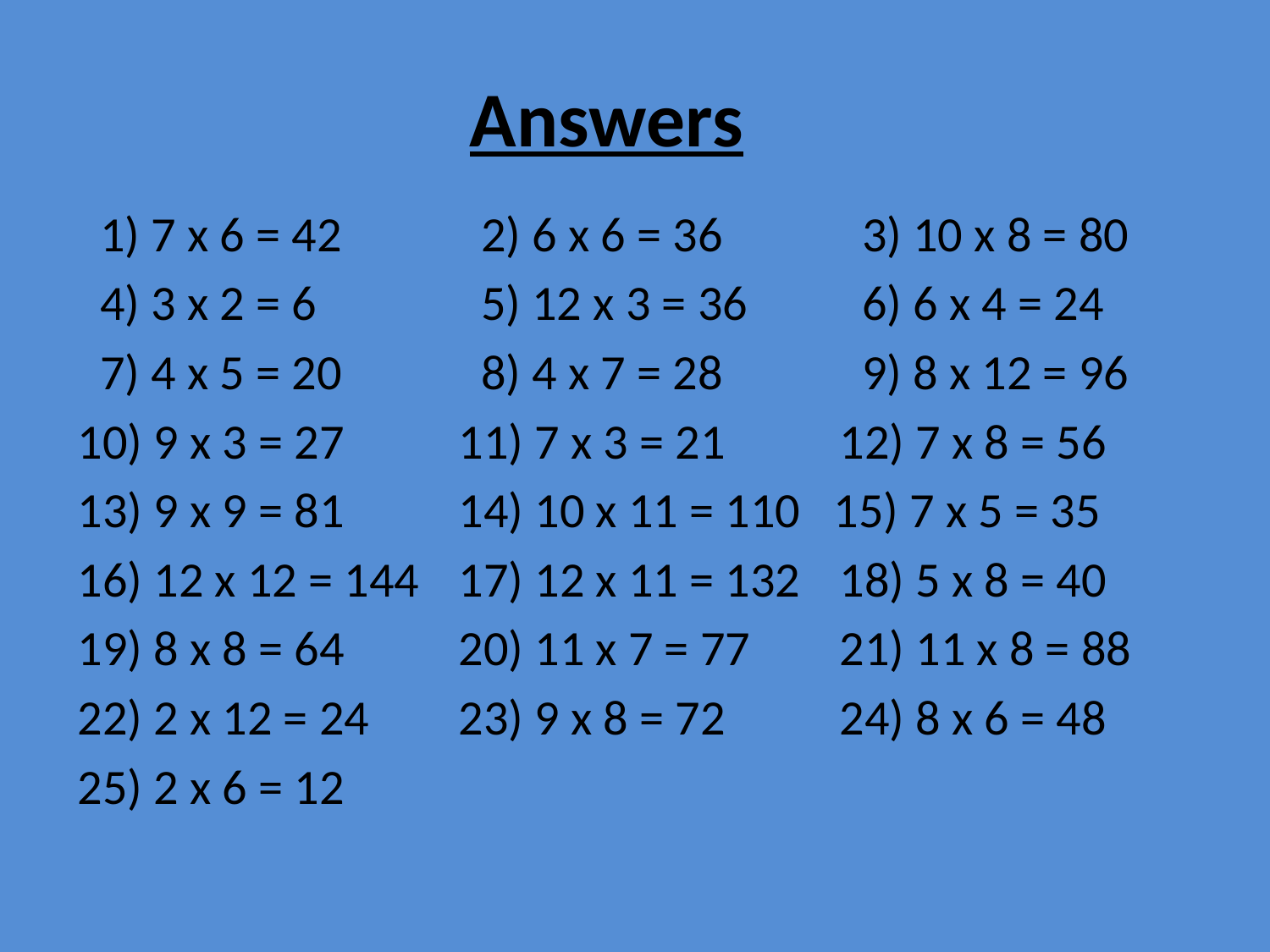

# Answers
  1) 7 x 6 = 42	  2) 6 x 6 = 36	  3) 10 x 8 = 80
  4) 3 x 2 = 6	  	  5) 12 x 3 = 36	  6) 6 x 4 = 24
  7) 4 x 5 = 20	  8) 4 x 7 = 28	  9) 8 x 12 = 96
10) 9 x 3 = 27	11) 7 x 3 = 21	12) 7 x 8 = 56
13) 9 x 9 = 81	14) 10 x 11 = 110   15) 7 x 5 = 35
16) 12 x 12 = 144	17) 12 x 11 = 132	18) 5 x 8 = 40
19) 8 x 8 = 64	20) 11 x 7 = 77	21) 11 x 8 = 88
22) 2 x 12 = 24	23) 9 x 8 = 72	24) 8 x 6 = 48
25) 2 x 6 = 12